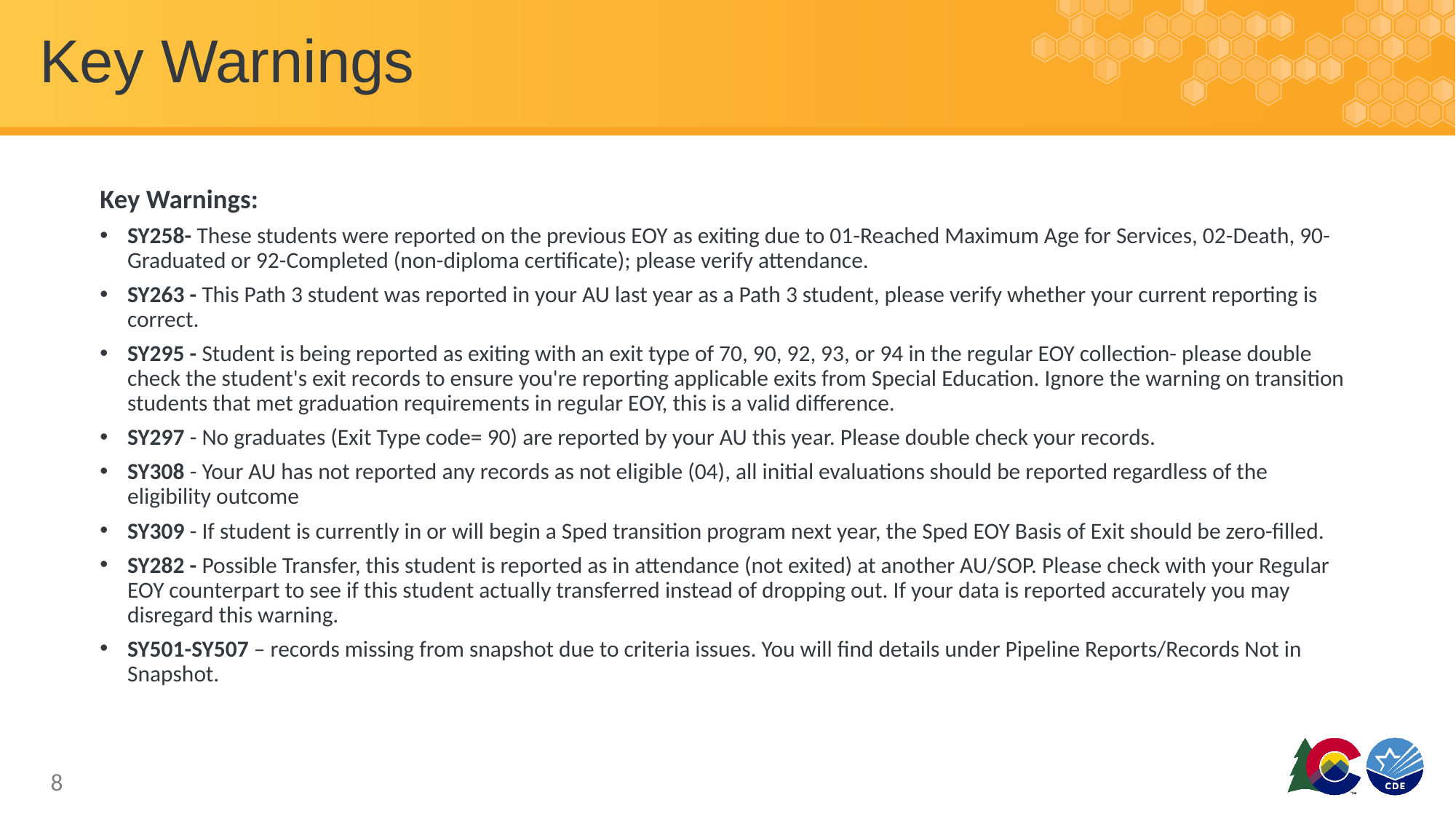

# Key Warnings
Key Warnings:
SY258- These students were reported on the previous EOY as exiting due to 01-Reached Maximum Age for Services, 02-Death, 90-Graduated or 92-Completed (non-diploma certificate); please verify attendance.
SY263 - This Path 3 student was reported in your AU last year as a Path 3 student, please verify whether your current reporting is correct.
SY295 - Student is being reported as exiting with an exit type of 70, 90, 92, 93, or 94 in the regular EOY collection- please double check the student's exit records to ensure you're reporting applicable exits from Special Education. Ignore the warning on transition students that met graduation requirements in regular EOY, this is a valid difference.
SY297 - No graduates (Exit Type code= 90) are reported by your AU this year. Please double check your records.
SY308 - Your AU has not reported any records as not eligible (04), all initial evaluations should be reported regardless of the eligibility outcome
SY309 - If student is currently in or will begin a Sped transition program next year, the Sped EOY Basis of Exit should be zero-filled.
SY282 - Possible Transfer, this student is reported as in attendance (not exited) at another AU/SOP. Please check with your Regular EOY counterpart to see if this student actually transferred instead of dropping out. If your data is reported accurately you may disregard this warning.
SY501-SY507 – records missing from snapshot due to criteria issues. You will find details under Pipeline Reports/Records Not in Snapshot.
8